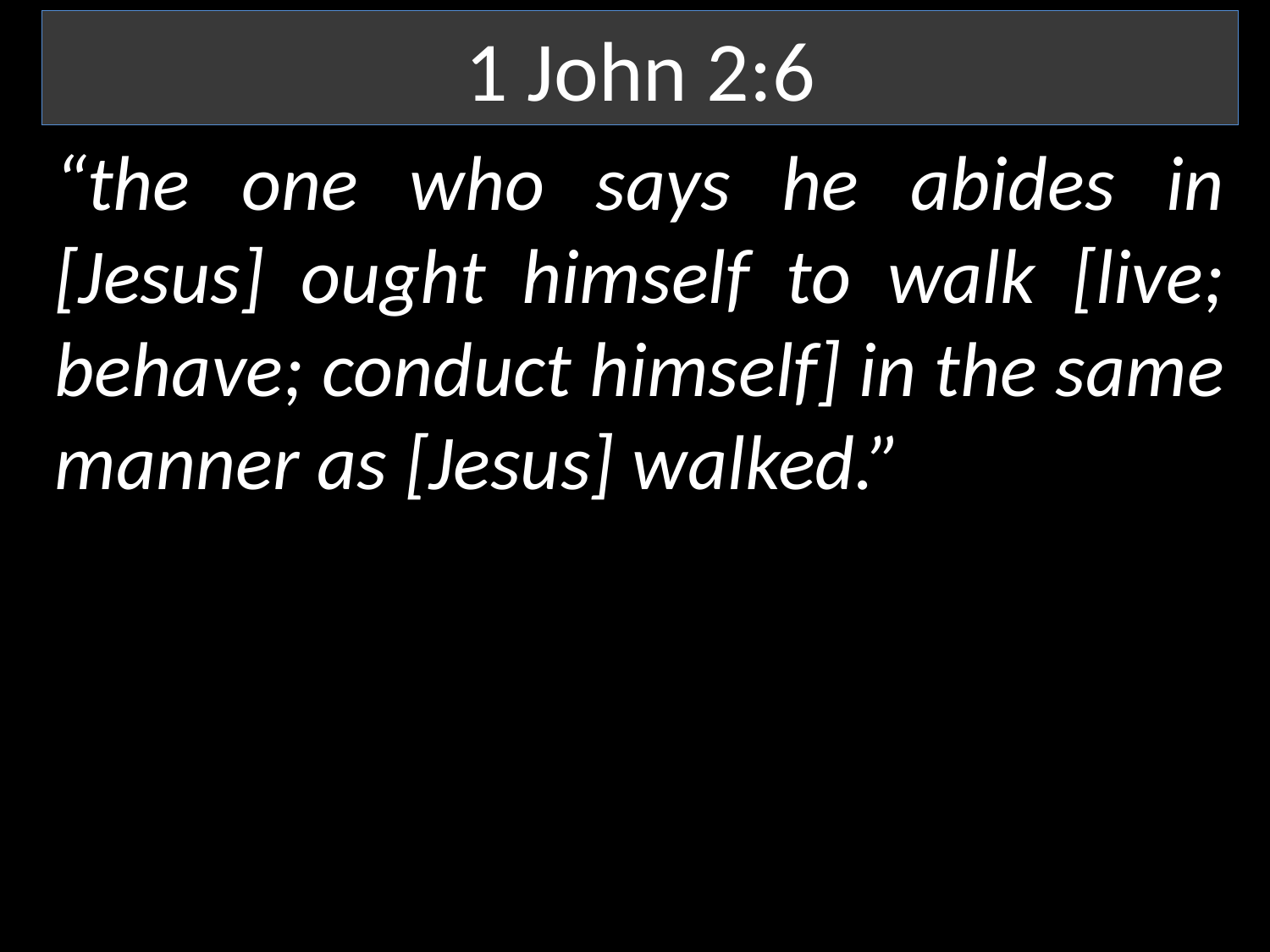

1 John 2:6
“the one who says he abides in [Jesus] ought himself to walk [live; behave; conduct himself] in the same manner as [Jesus] walked.”